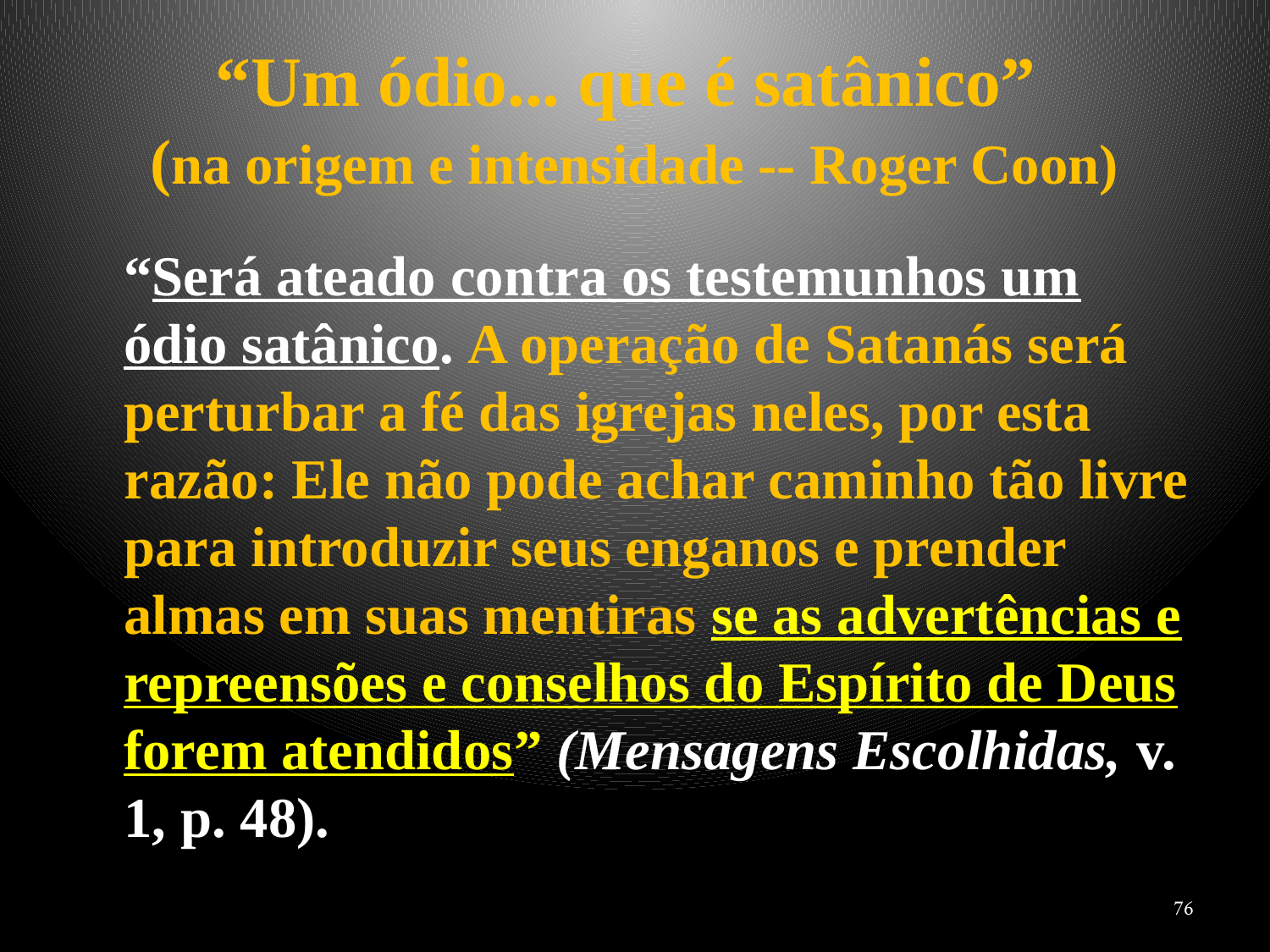

# “Um ódio... que é satânico” (na origem e intensidade -- Roger Coon)
	“Será ateado contra os testemunhos um ódio satânico. A operação de Satanás será perturbar a fé das igrejas neles, por esta razão: Ele não pode achar caminho tão livre para introduzir seus enganos e prender almas em suas mentiras se as advertências e repreensões e conselhos do Espírito de Deus forem atendidos” (Mensagens Escolhidas, v. 1, p. 48).
76